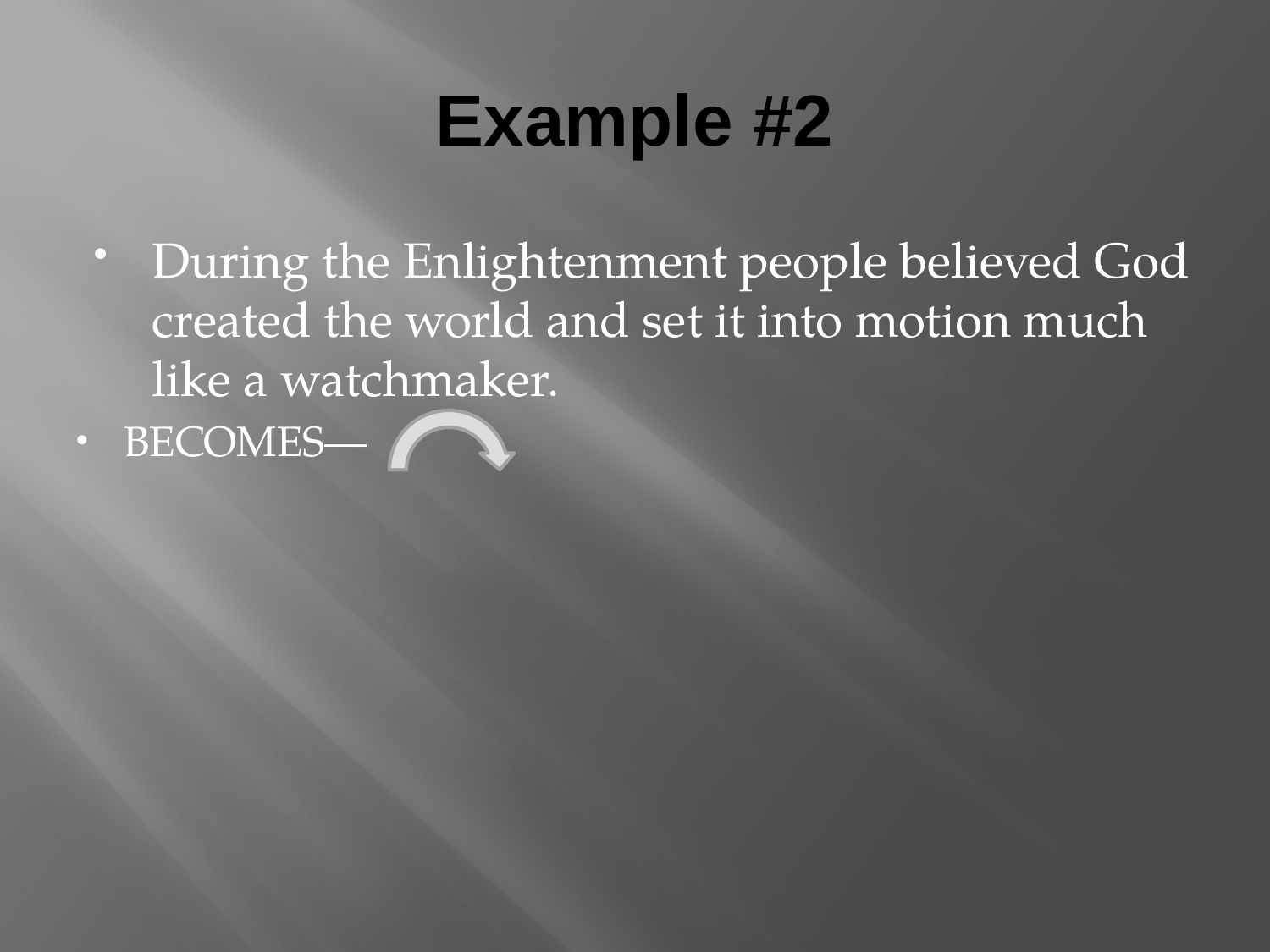

# Example #2
During the Enlightenment people believed God created the world and set it into motion much like a watchmaker.
BECOMES—